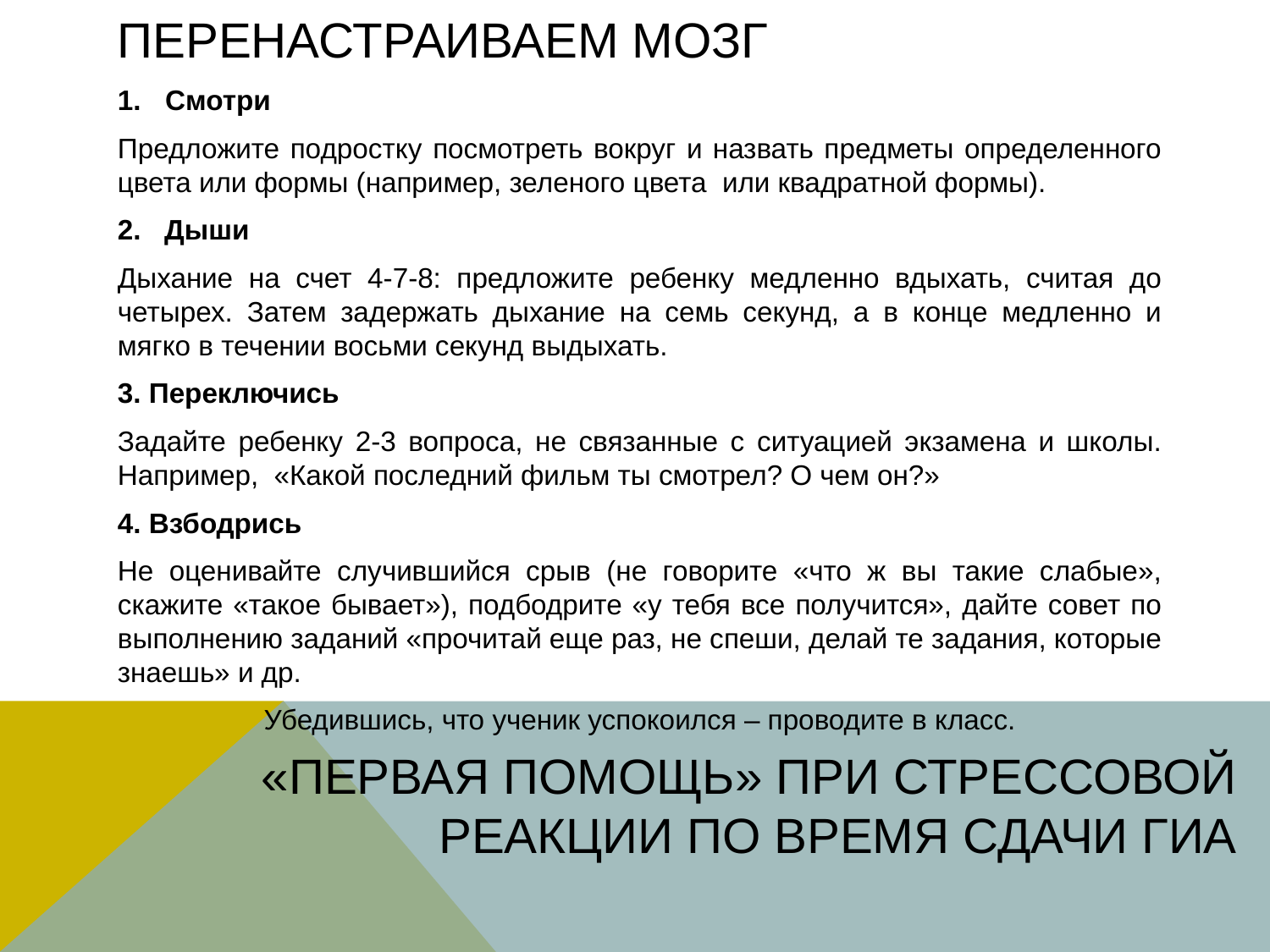

# Перенастраиваем мозг
Смотри
Предложите подростку посмотреть вокруг и назвать предметы определенного цвета или формы (например, зеленого цвета  или квадратной формы).
2.   Дыши
Дыхание на счет 4-7-8: предложите ребенку медленно вдыхать, считая до четырех. Затем задержать дыхание на семь секунд, а в конце медленно и мягко в течении восьми секунд выдыхать.
3. Переключись
Задайте ребенку 2-3 вопроса, не связанные с ситуацией экзамена и школы. Например,  «Какой последний фильм ты смотрел? О чем он?»
4. Взбодрись
Не оценивайте случившийся срыв (не говорите «что ж вы такие слабые», скажите «такое бывает»), подбодрите «у тебя все получится», дайте совет по выполнению заданий «прочитай еще раз, не спеши, делай те задания, которые знаешь» и др.
Убедившись, что ученик успокоился – проводите в класс.
«Первая помощь» при стрессовой реакции по время сдачи ГИА